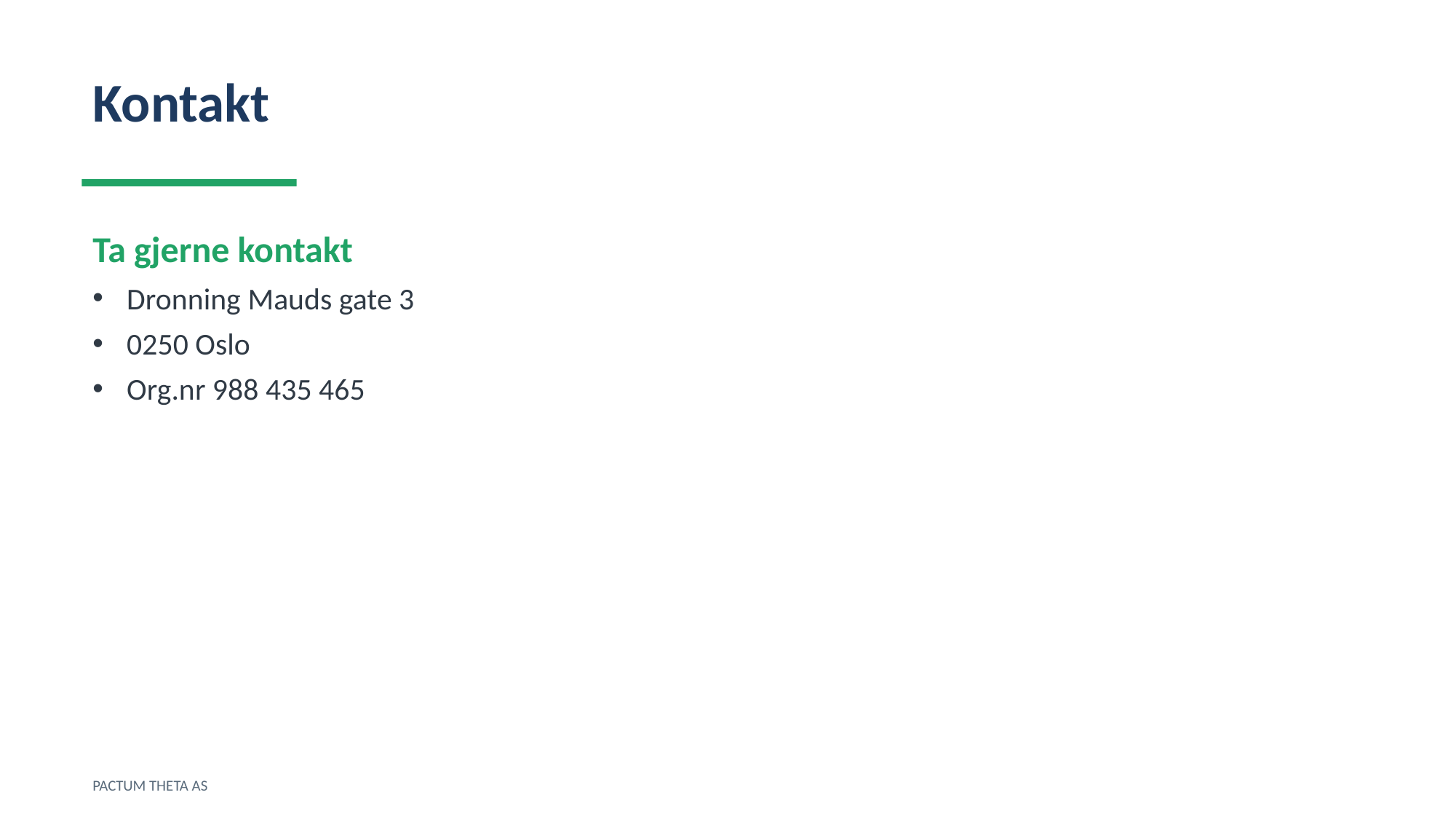

Kontakt

Ta gjerne kontakt
Dronning Mauds gate 3
0250 Oslo
Org.nr 988 435 465
PACTUM THETA AS